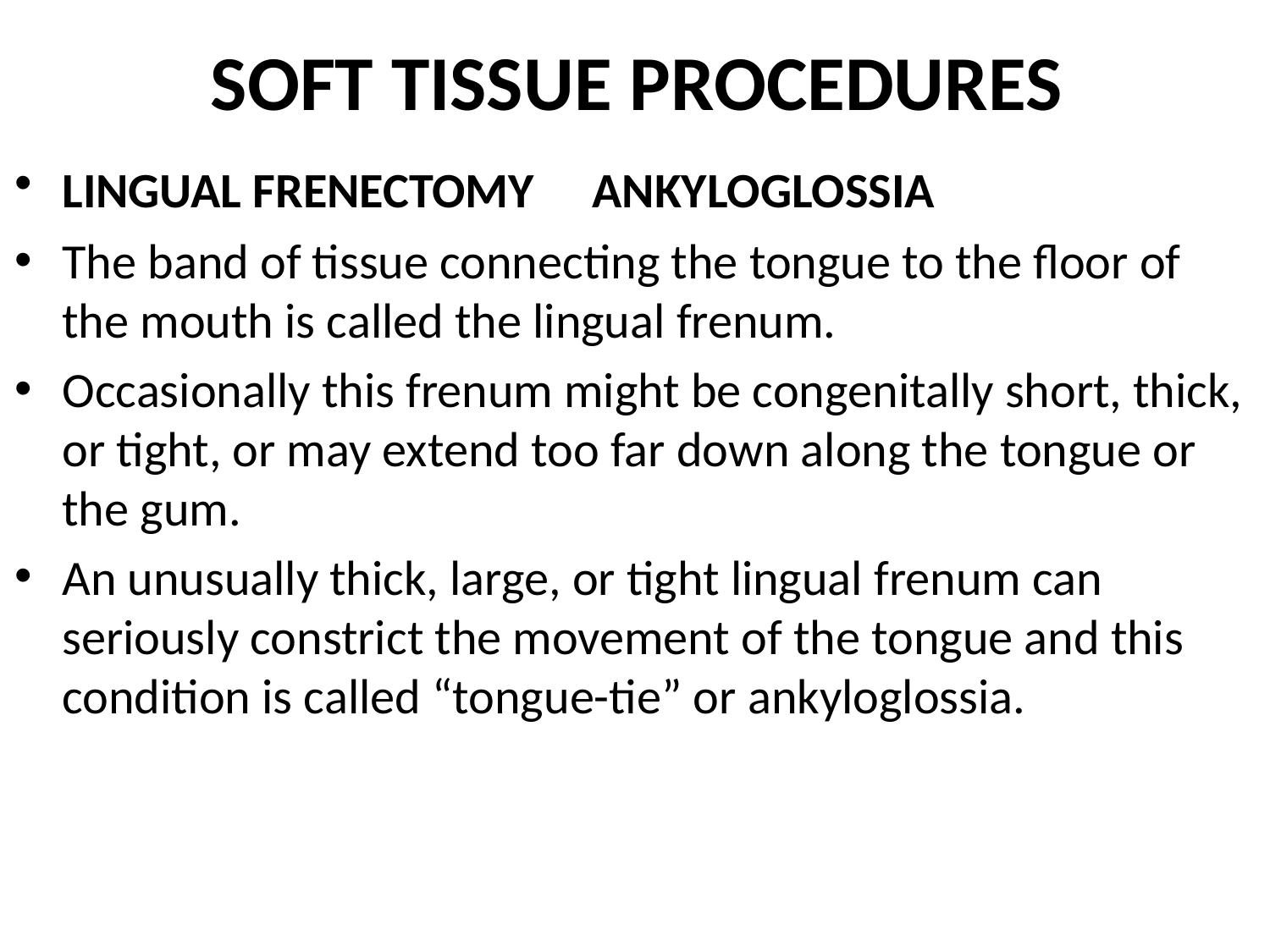

# SOFT TISSUE PROCEDURES
LINGUAL FRENECTOMY    ANKYLOGLOSSIA
The band of tissue connecting the tongue to the floor of the mouth is called the lingual frenum.
Occasionally this frenum might be congenitally short, thick, or tight, or may extend too far down along the tongue or the gum.
An unusually thick, large, or tight lingual frenum can seriously constrict the movement of the tongue and this condition is called “tongue-tie” or ankyloglossia.